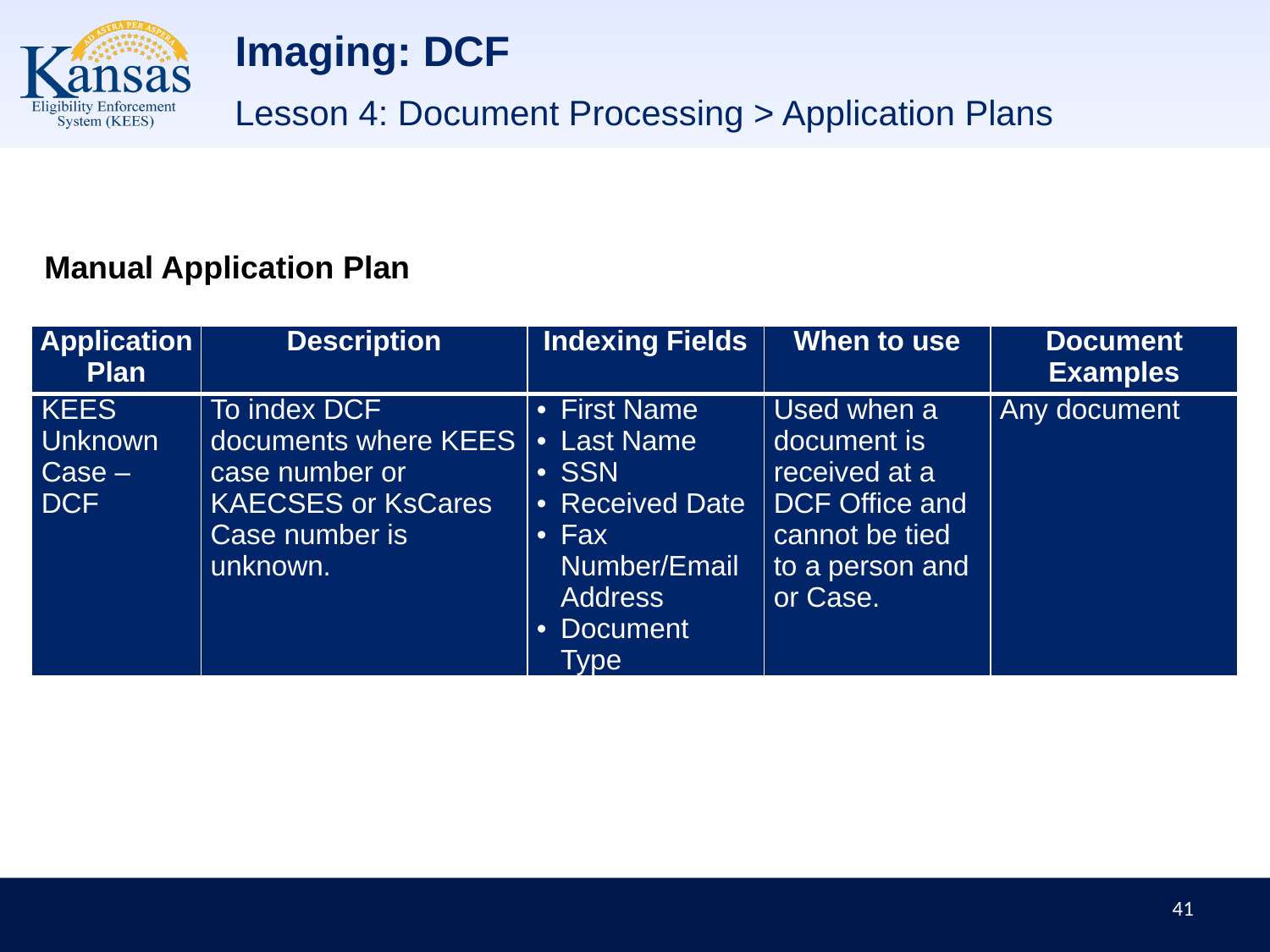

# Imaging: DCF
Lesson 4: Document Processing > Application Plans
Manual Application Plan
| Application Plan | Description | Indexing Fields | When to use | Document Examples |
| --- | --- | --- | --- | --- |
| KEES Unknown Case – DCF | To index DCF documents where KEES case number or KAECSES or KsCares Case number is unknown. | First Name Last Name SSN Received Date Fax Number/Email Address Document Type | Used when a document is received at a DCF Office and cannot be tied to a person and or Case. | Any document |
41